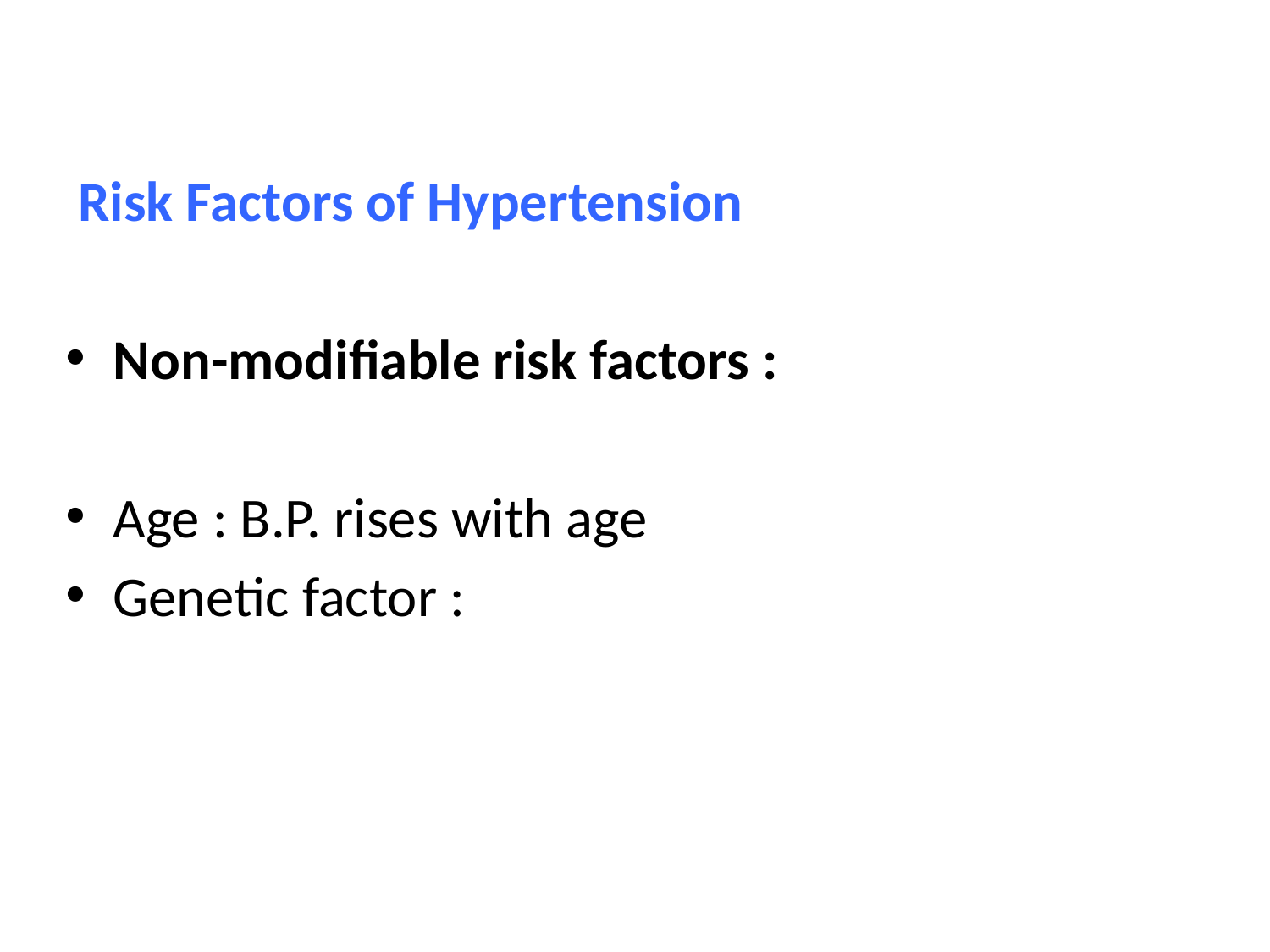

Risk Factors of Hypertension

Non-modifiable risk factors :

Age : B.P. rises with age
Genetic factor :